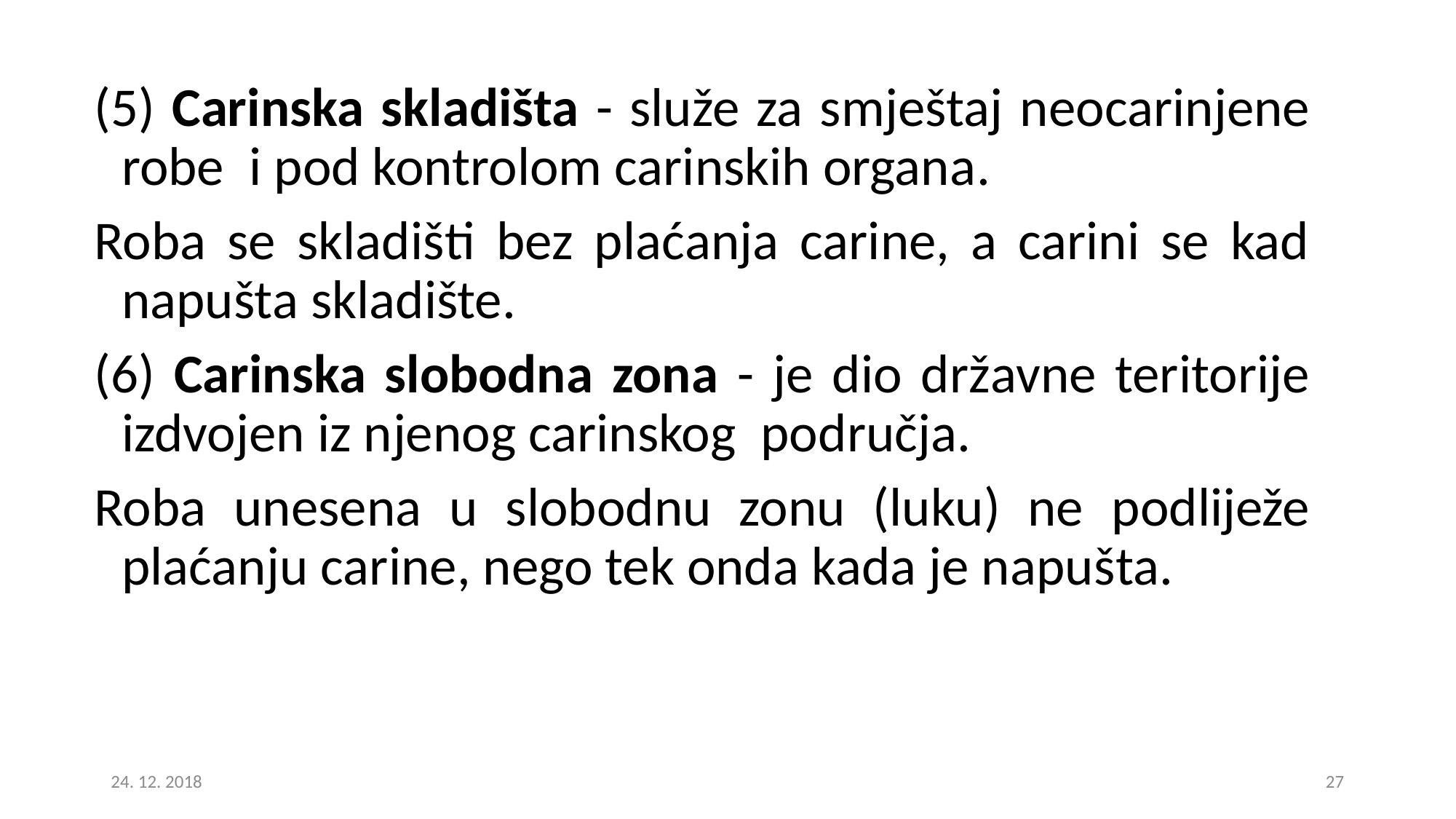

(5) Carinska skladišta - služe za smještaj neocarinjene robe  i pod kontrolom carinskih organa.
Roba se skladišti bez plaćanja carine, a carini se kad napušta skladište.
(6) Carinska slobodna zona - je dio državne teritorije izdvojen iz njenog carinskog  područja.
Roba unesena u slobodnu zonu (luku) ne podliježe plaćanju carine, nego tek onda kada je napušta.
24. 12. 2018
27